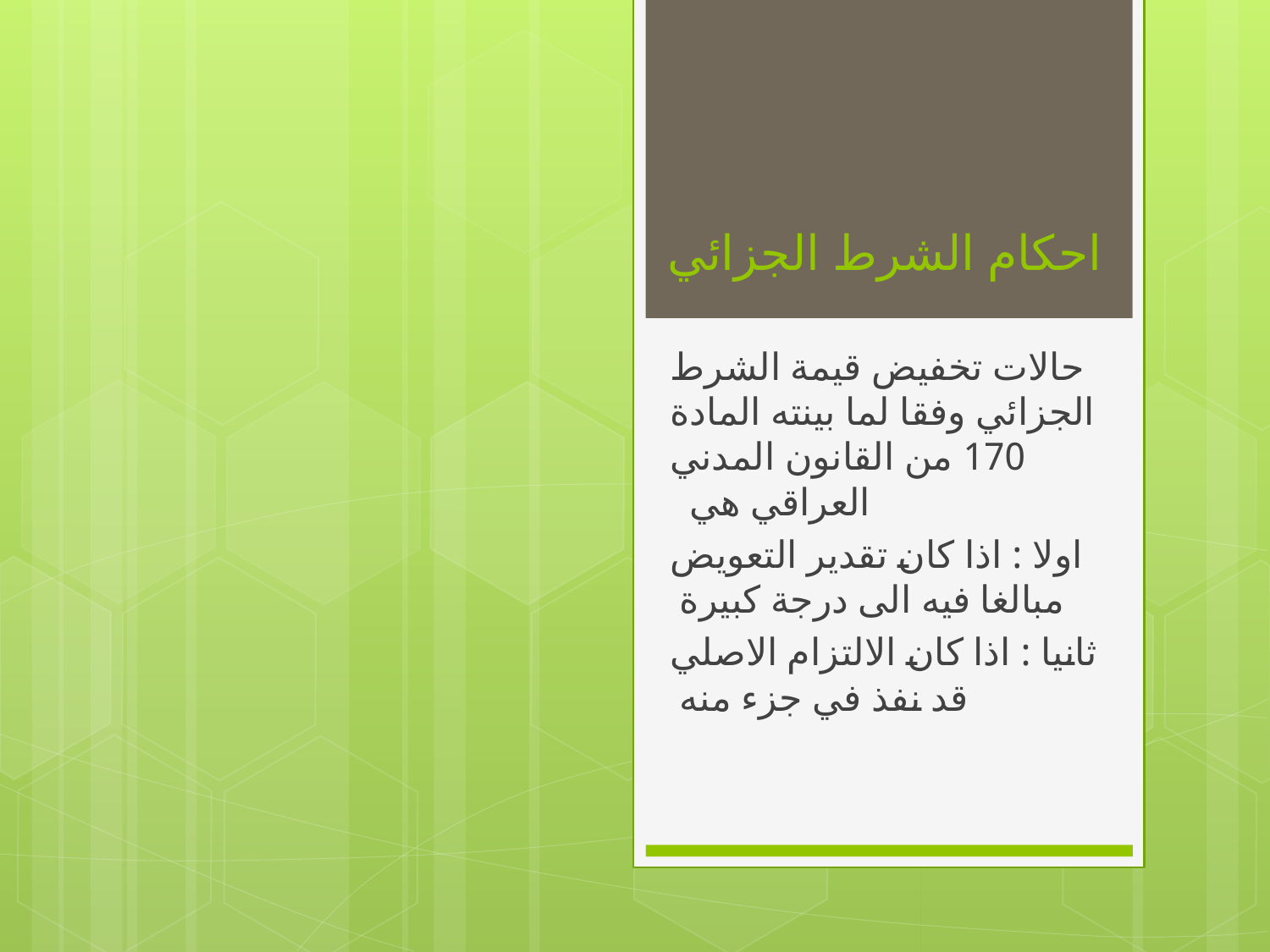

# احكام الشرط الجزائي
حالات تخفيض قيمة الشرط الجزائي وفقا لما بينته المادة 170 من القانون المدني العراقي هي
اولا : اذا كان تقدير التعويض مبالغا فيه الى درجة كبيرة
ثانيا : اذا كان الالتزام الاصلي قد نفذ في جزء منه